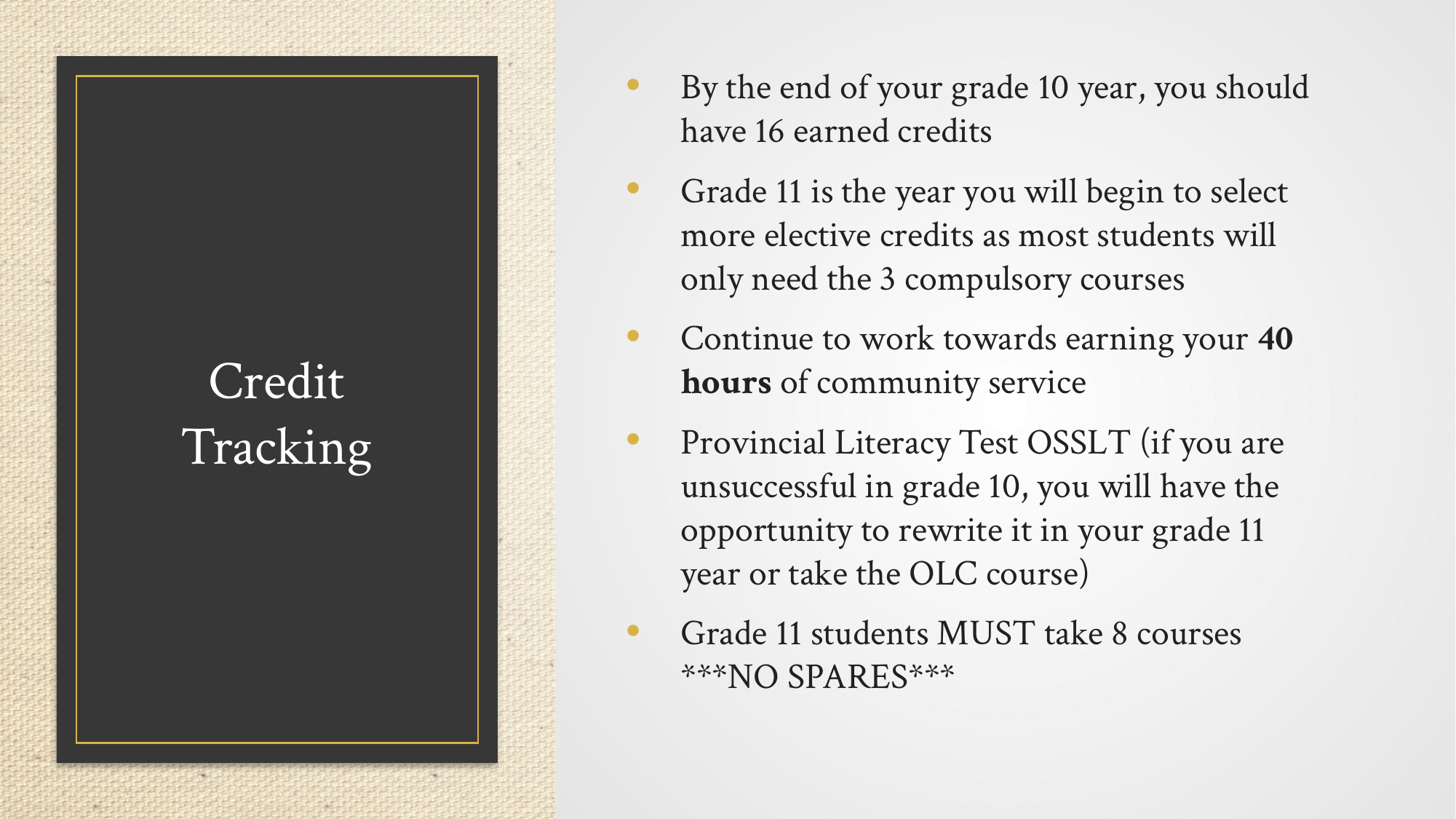

By the end of your grade 10 year, you should have 16 earned credits
Grade 11 is the year you will begin to select more elective credits as most students will only need the 3 compulsory courses
Continue to work towards earning your 40 hours of community service
Provincial Literacy Test OSSLT (if you are unsuccessful in grade 10, you will have the opportunity to rewrite it in your grade 11 year or take the OLC course)
Grade 11 students MUST take 8 courses     ***NO SPARES***

# Credit Tracking